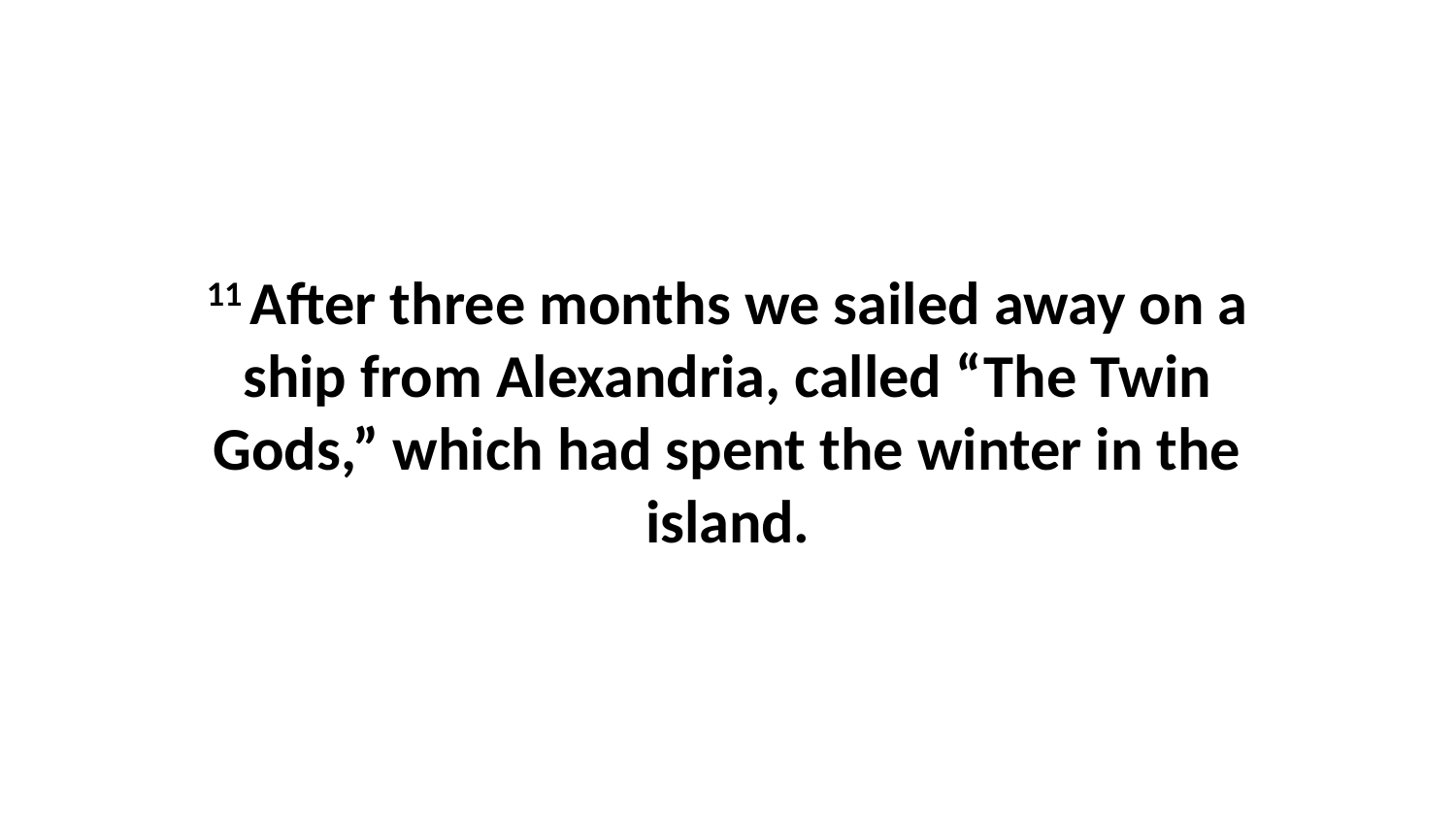

11 After three months we sailed away on a ship from Alexandria, called “The Twin Gods,” which had spent the winter in the island.